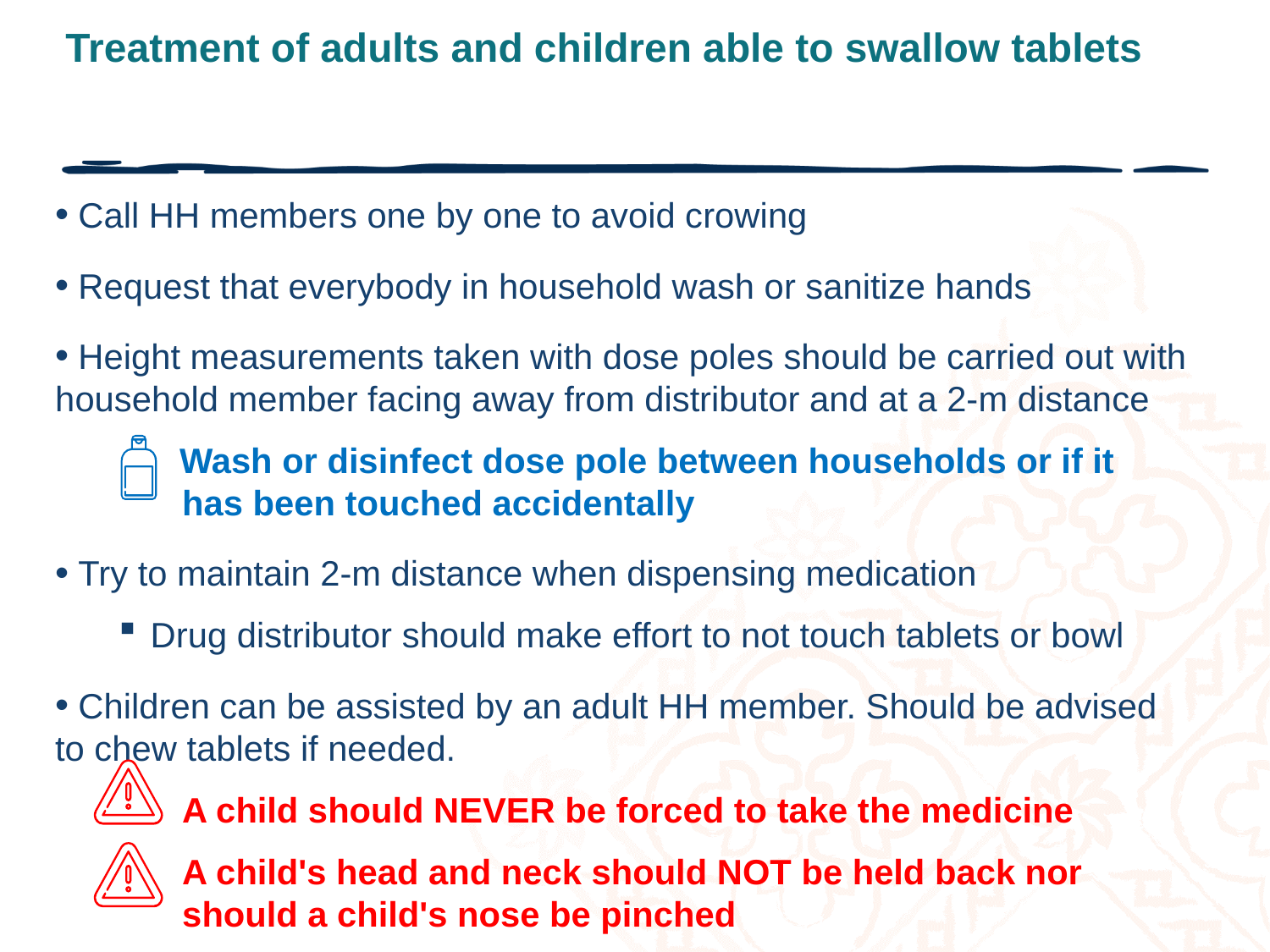

# Treatment of adults and children able to swallow tablets
 Call HH members one by one to avoid crowing
 Request that everybody in household wash or sanitize hands
 Height measurements taken with dose poles should be carried out with household member facing away from distributor and at a 2-m distance
   Wash or disinfect dose pole between households or if it has been touched accidentally
 Try to maintain 2-m distance when dispensing medication
Drug distributor should make effort to not touch tablets or bowl
 Children can be assisted by an adult HH member. Should be advised to chew tablets if needed.
A child should NEVER be forced to take the medicine
A child's head and neck should NOT be held back nor should a child's nose be pinched